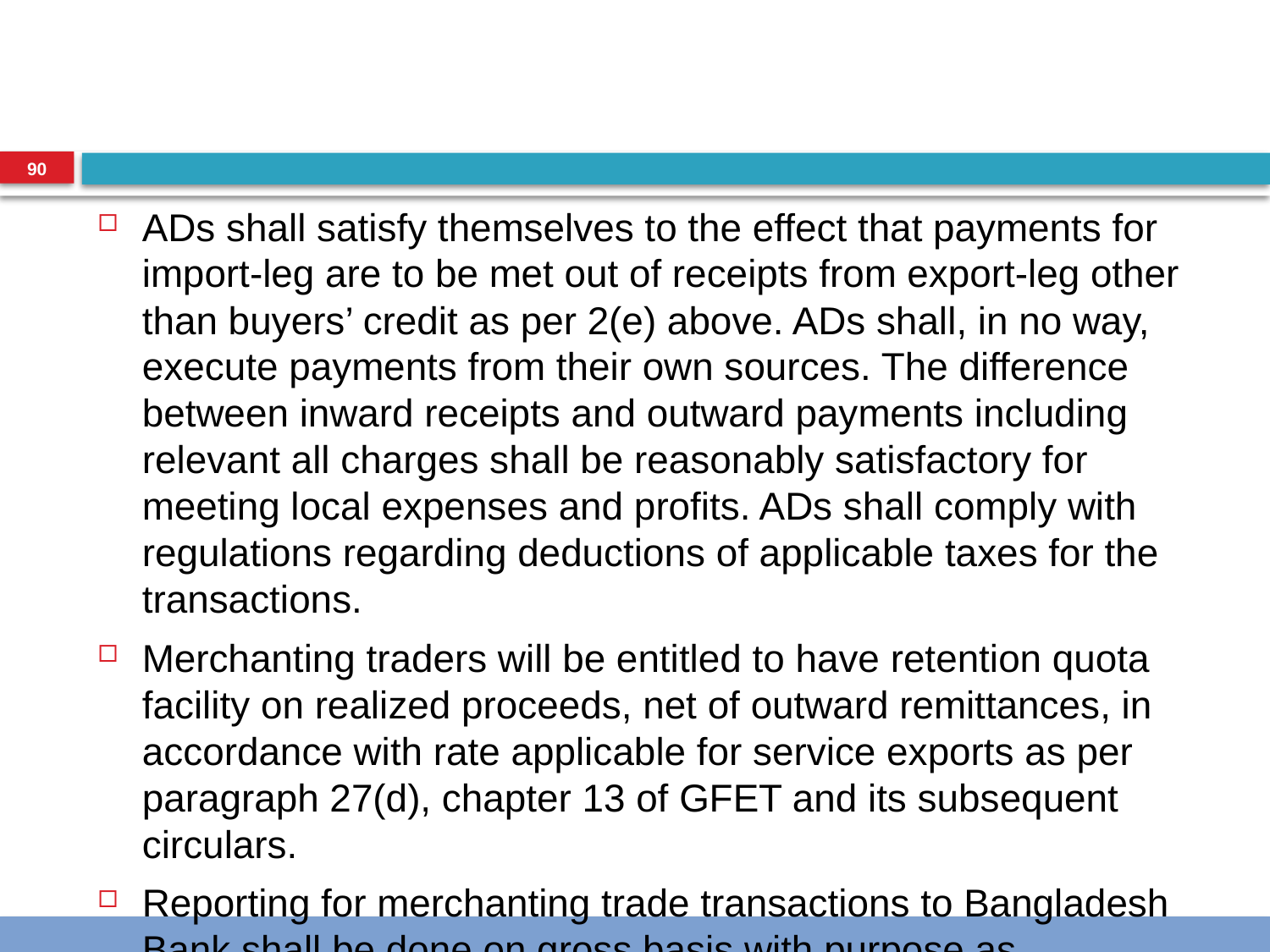

#
90
ADs shall satisfy themselves to the effect that payments for import-leg are to be met out of receipts from export-leg other than buyers’ credit as per 2(e) above. ADs shall, in no way, execute payments from their own sources. The difference between inward receipts and outward payments including relevant all charges shall be reasonably satisfactory for meeting local expenses and profits. ADs shall comply with regulations regarding deductions of applicable taxes for the transactions.
Merchanting traders will be entitled to have retention quota facility on realized proceeds, net of outward remittances, in accordance with rate applicable for service exports as per paragraph 27(d), chapter 13 of GFET and its subsequent circulars.
Reporting for merchanting trade transactions to Bangladesh Bank shall be done on gross basis with purpose as “merchanting services” at both legs.